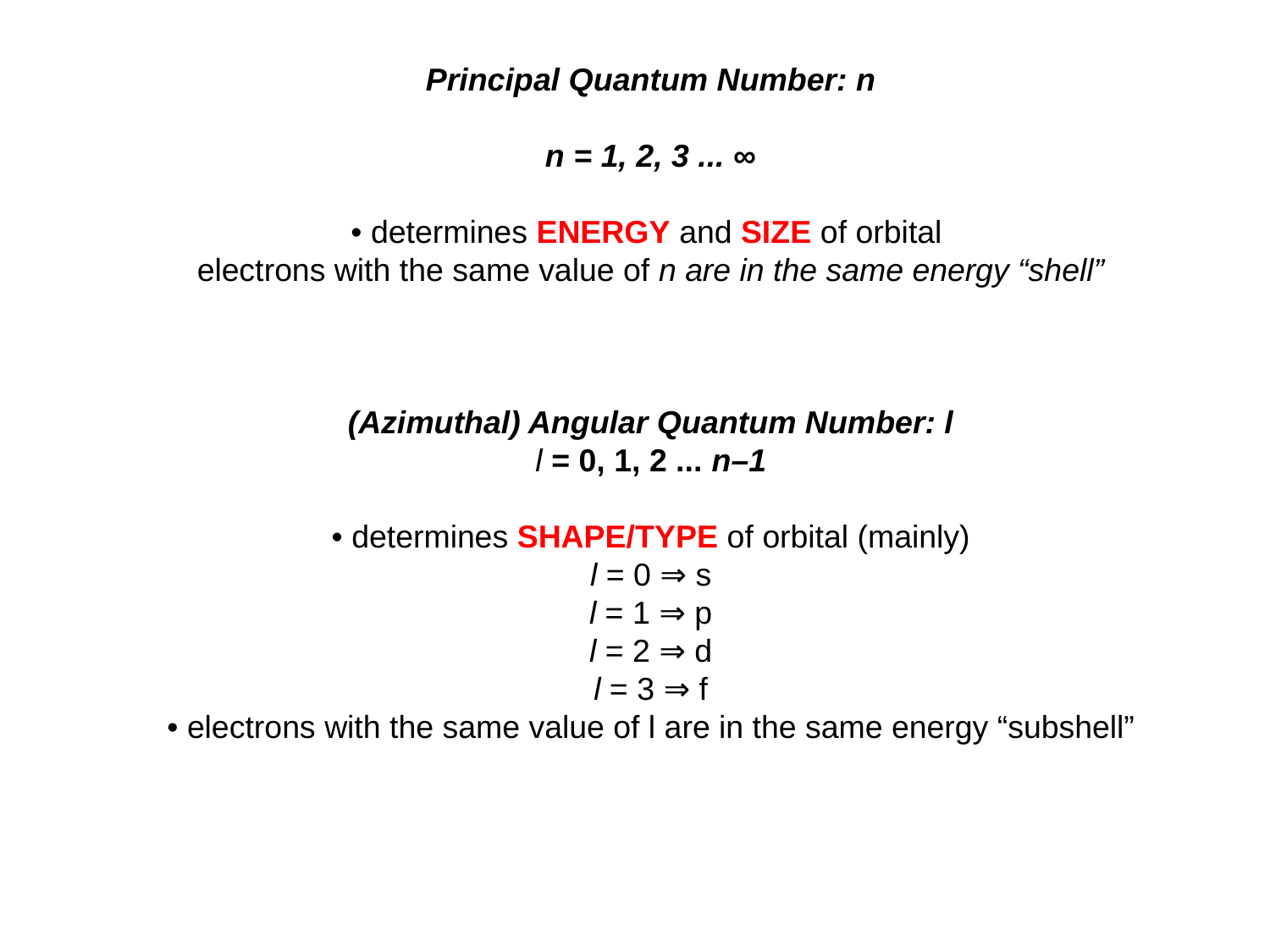

Principal Quantum Number: n

n = 1, 2, 3 ... ∞

• determines ENERGY and SIZE of orbital
electrons with the same value of n are in the same energy “shell”

(Azimuthal) Angular Quantum Number: l
l = 0, 1, 2 ... n–1

• determines SHAPE/TYPE of orbital (mainly)
l = 0 ⇒ s
l = 1 ⇒ p
l = 2 ⇒ d
l = 3 ⇒ f
• electrons with the same value of l are in the same energy “subshell”